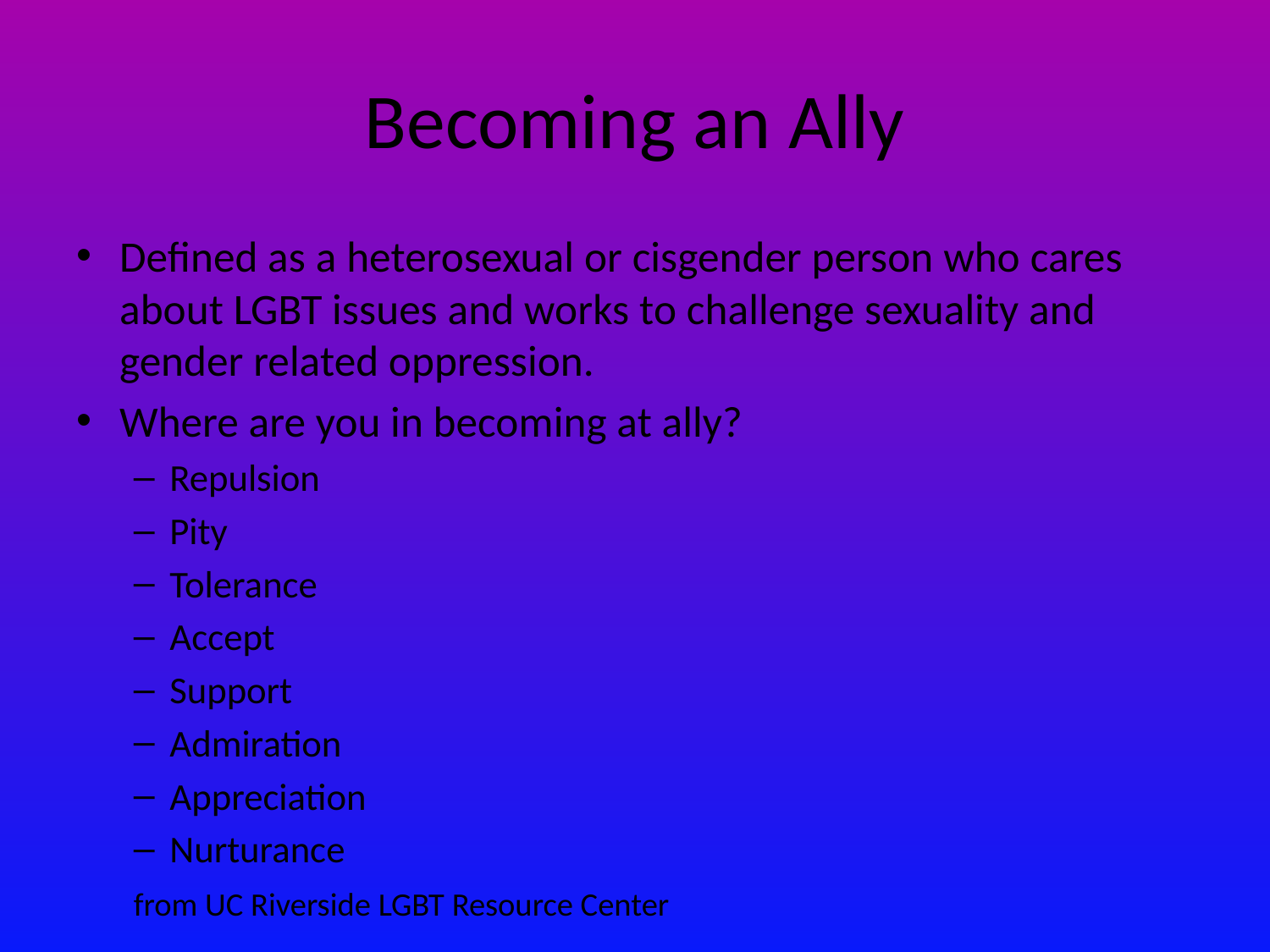

# Becoming an Ally
Defined as a heterosexual or cisgender person who cares about LGBT issues and works to challenge sexuality and gender related oppression.
Where are you in becoming at ally?
Repulsion
Pity
Tolerance
Accept
Support
Admiration
Appreciation
Nurturance
		from UC Riverside LGBT Resource Center